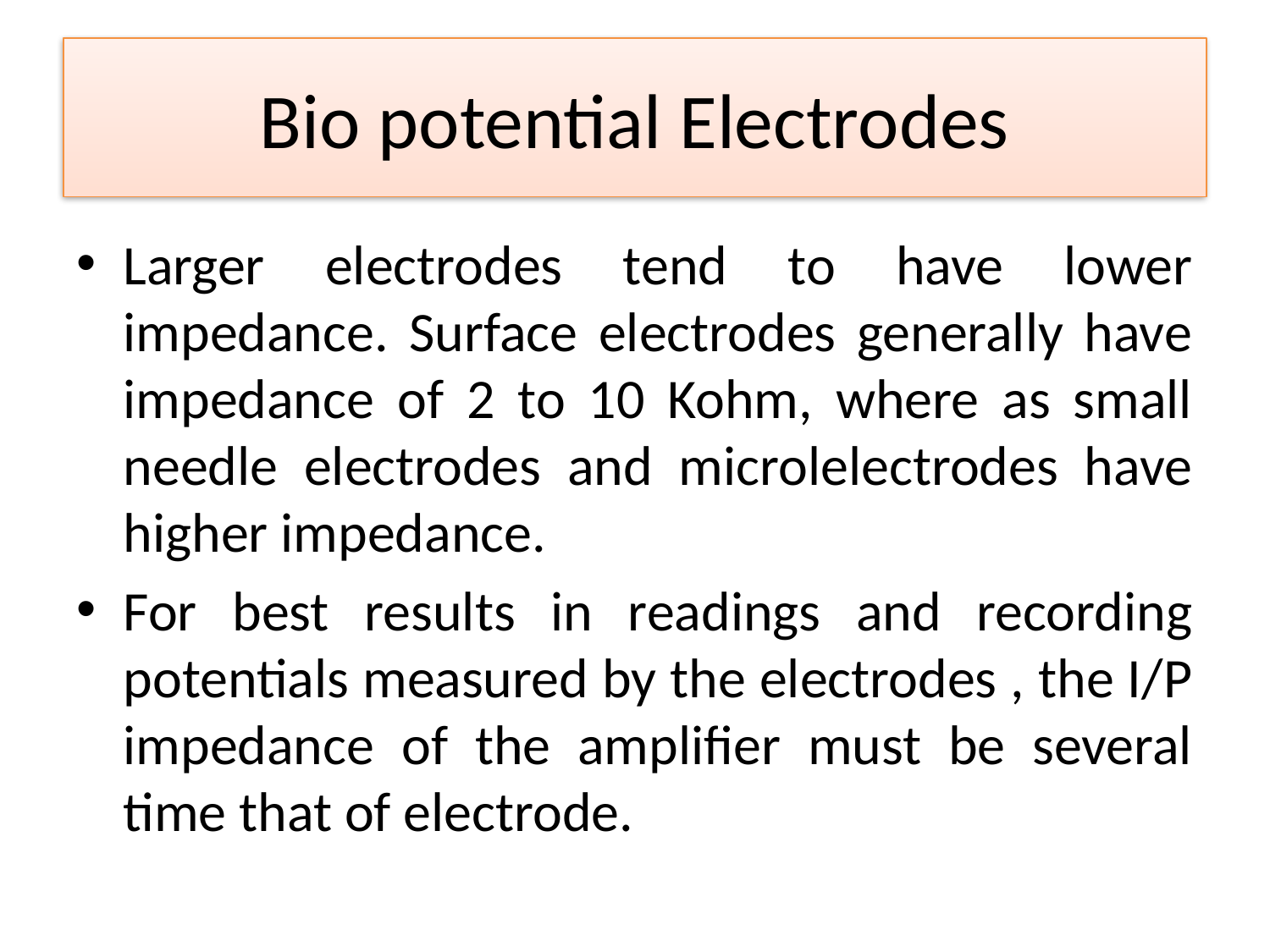

# Bio potential Electrodes
Larger electrodes tend to have lower impedance. Surface electrodes generally have impedance of 2 to 10 Kohm, where as small needle electrodes and microlelectrodes have higher impedance.
For best results in readings and recording potentials measured by the electrodes , the I/P impedance of the amplifier must be several time that of electrode.